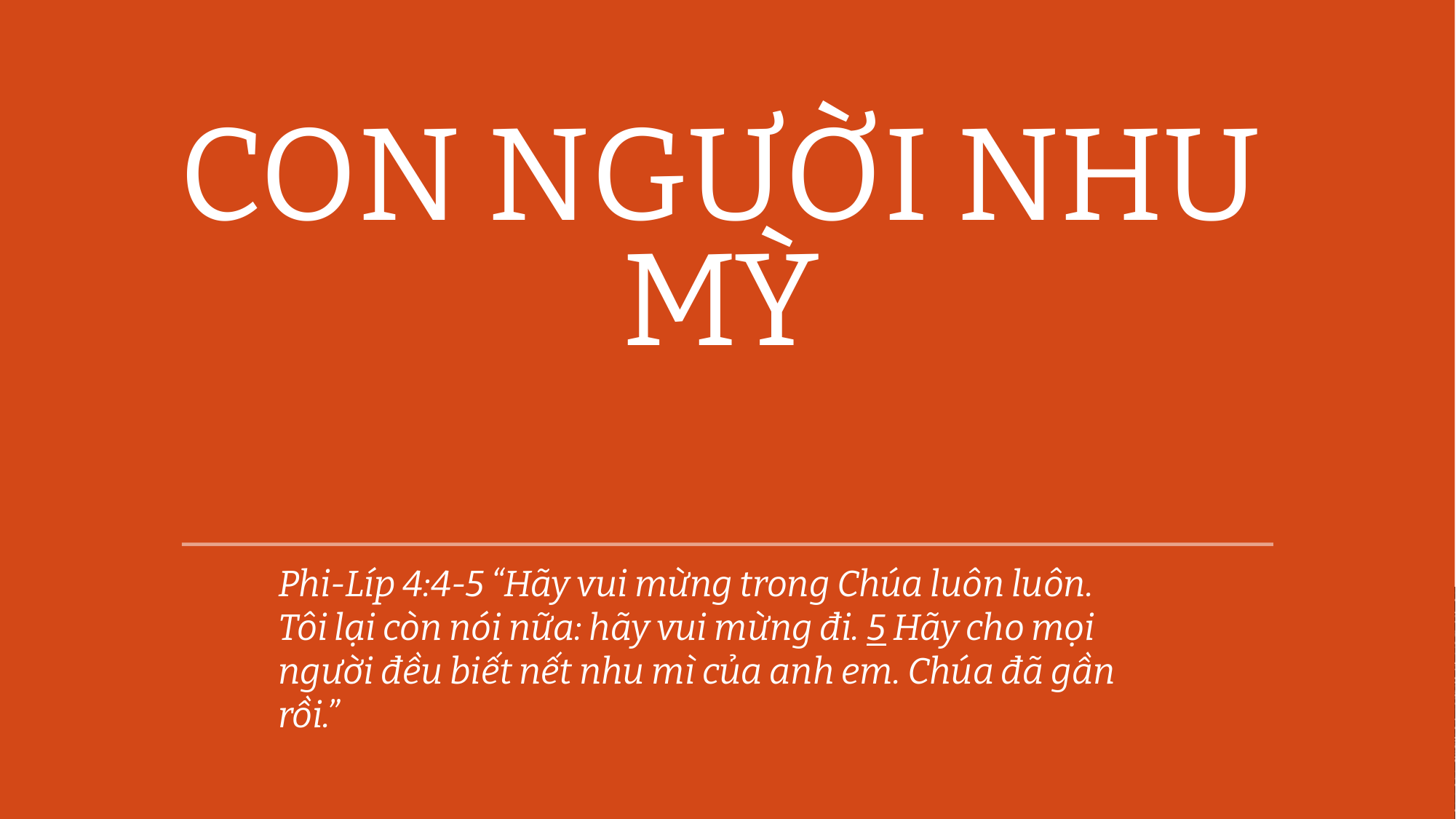

# Con người nhu mỳ

Phi-Líp 4:4-5 “Hãy vui mừng trong Chúa luôn luôn. Tôi lại còn nói nữa: hãy vui mừng đi. 5 Hãy cho mọi người đều biết nết nhu mì của anh em. Chúa đã gần rồi.”